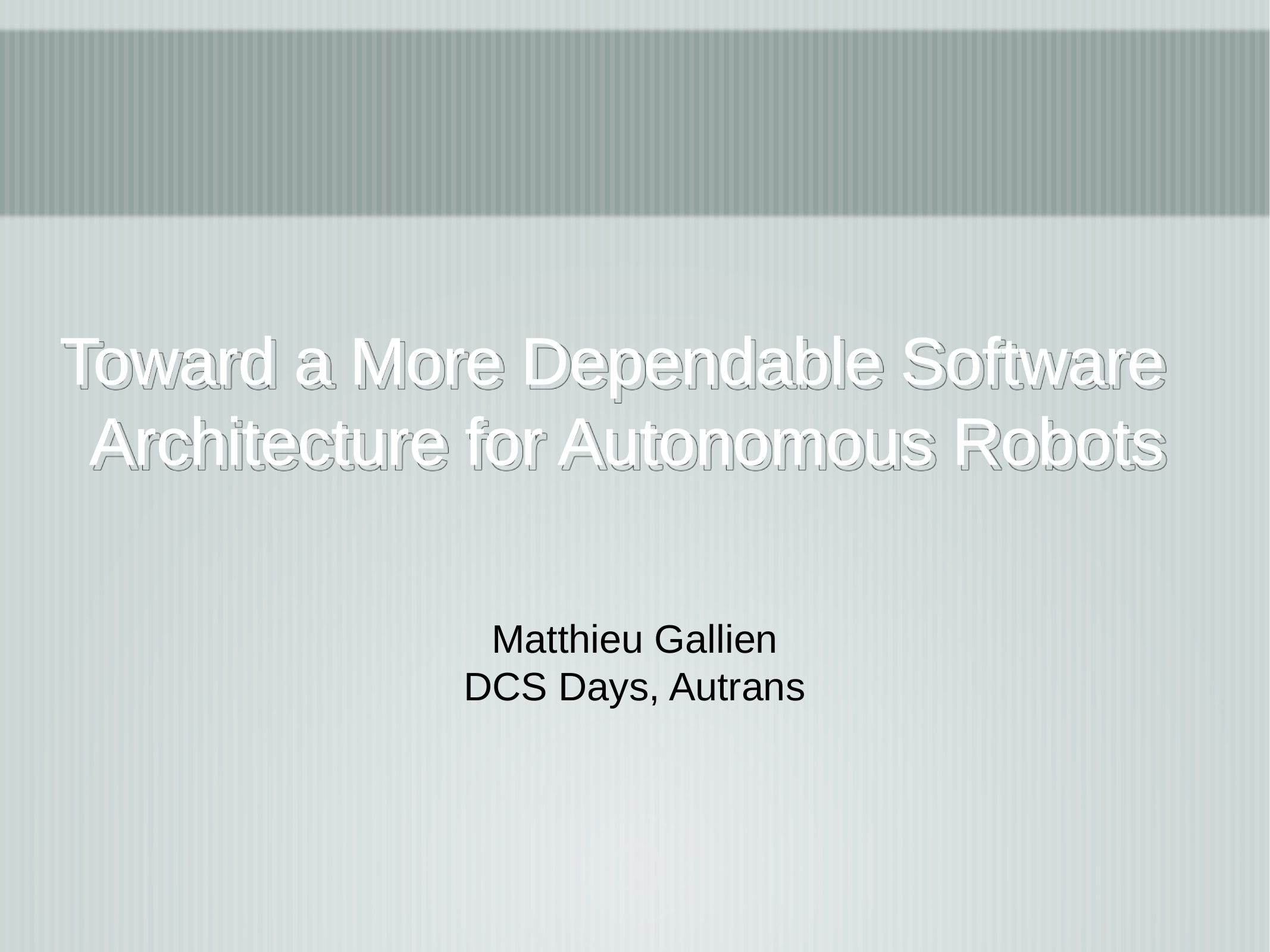

# Toward a More Dependable Software Architecture for Autonomous Robots
Matthieu Gallien
DCS Days, Autrans